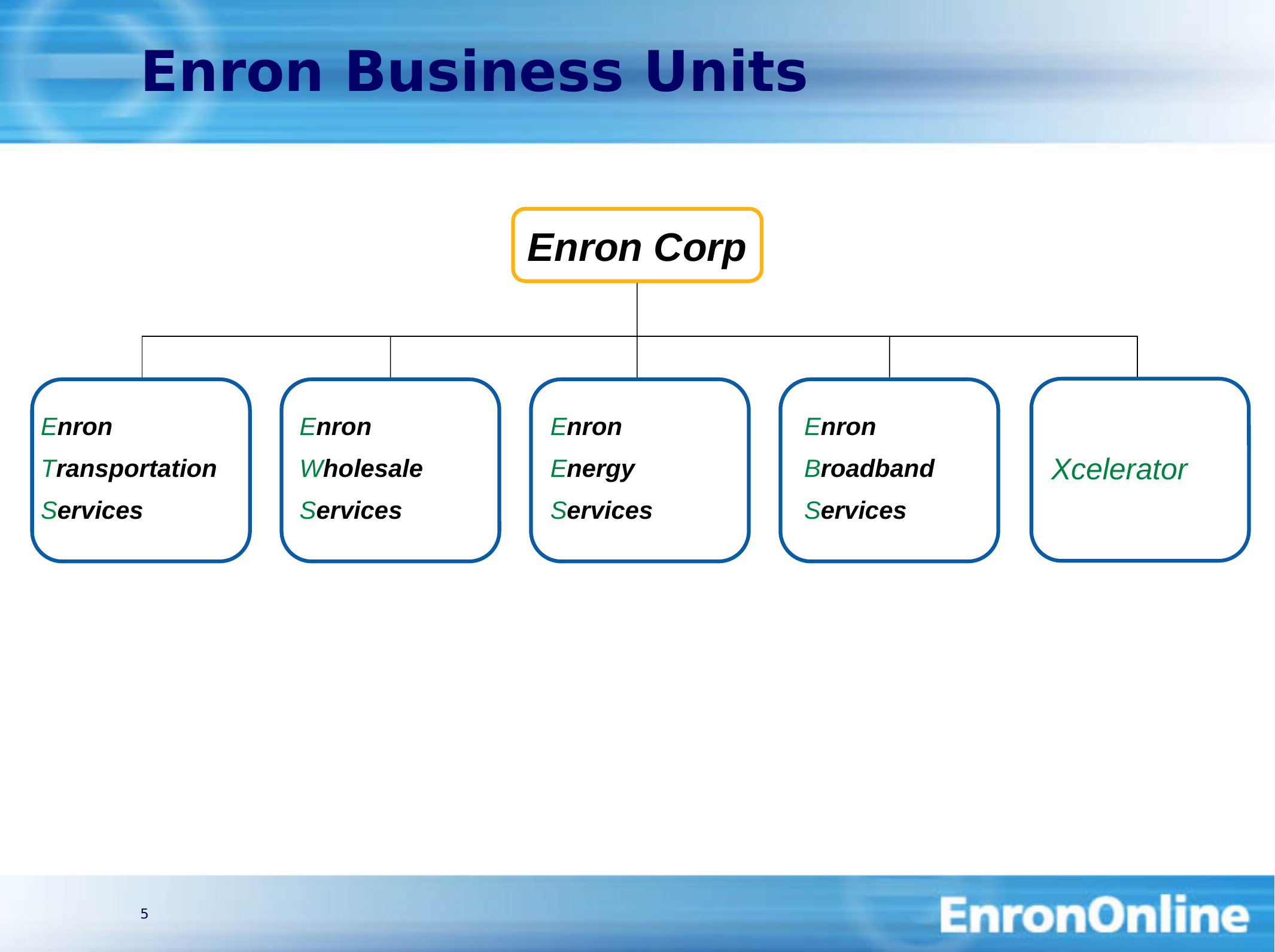

5
# Enron Business Units

Enron Corp

Enron Transportation Services
Enron Wholesale Services
Enron Energy Services
Enron Broadband Services
Xcelerator